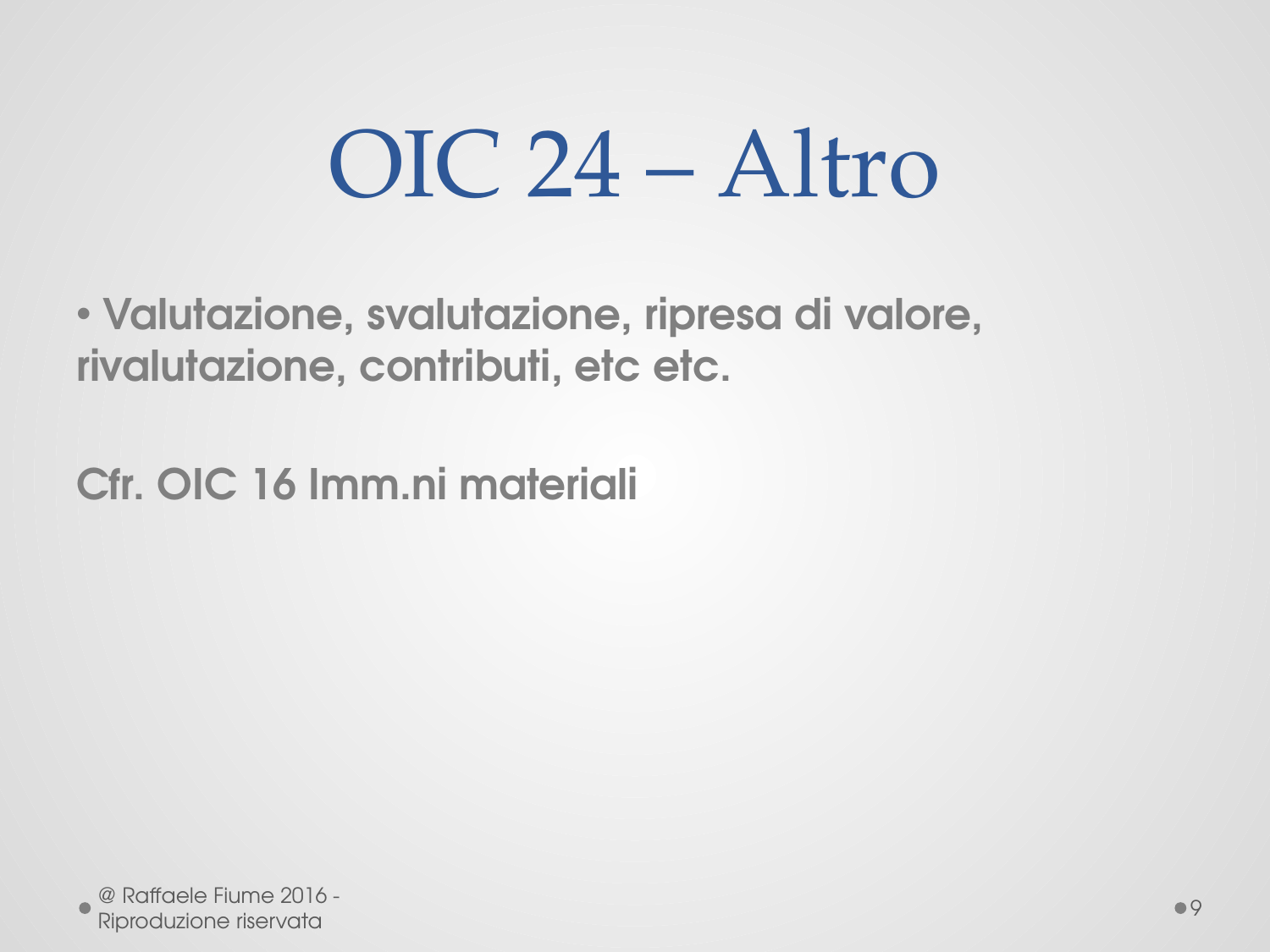

# OIC 24 – Altro

 Valutazione, svalutazione, ripresa di valore, rivalutazione, contributi, etc etc.

Cfr. OIC 16 Imm.ni materiali

@ Raffaele Fiume 2016 - Riproduzione riservata
9